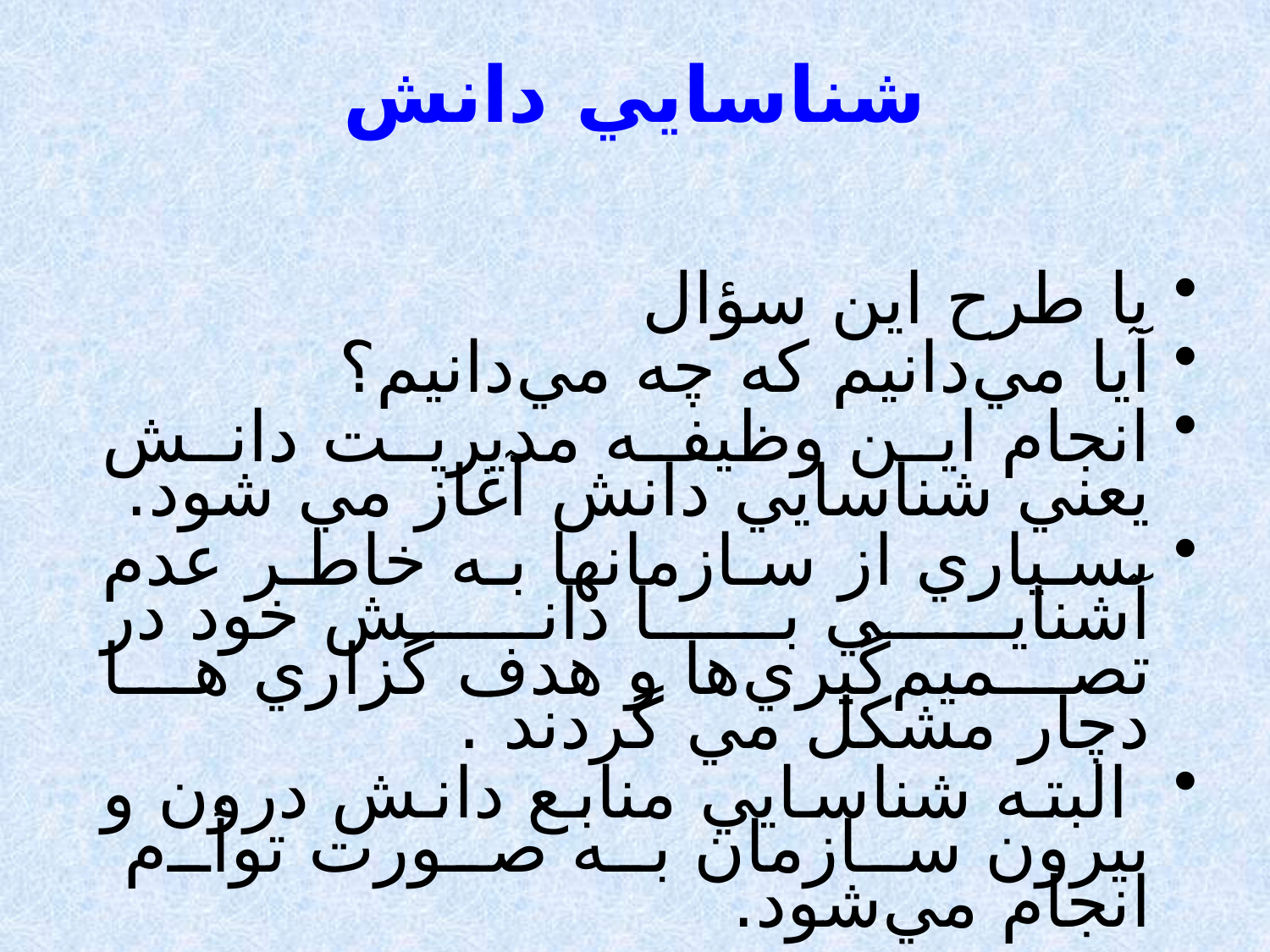

شناسايي دانش

با طرح اين سؤال
آيا مي‌دانيم كه چه مي‌دانيم؟
انجام اين وظيفه مديريت دانش يعني شناسايي دانش آغاز مي شود.
بسياري از سازمانها به خاطر عدم آشنايي با دانش خود در تصميم‌گيري‌ها و هدف گزاري ها دچار مشكل مي گردند .
 البته شناسايي منابع دانش درون و بيرون سازمان به صورت توأم  انجام مي‌شود.